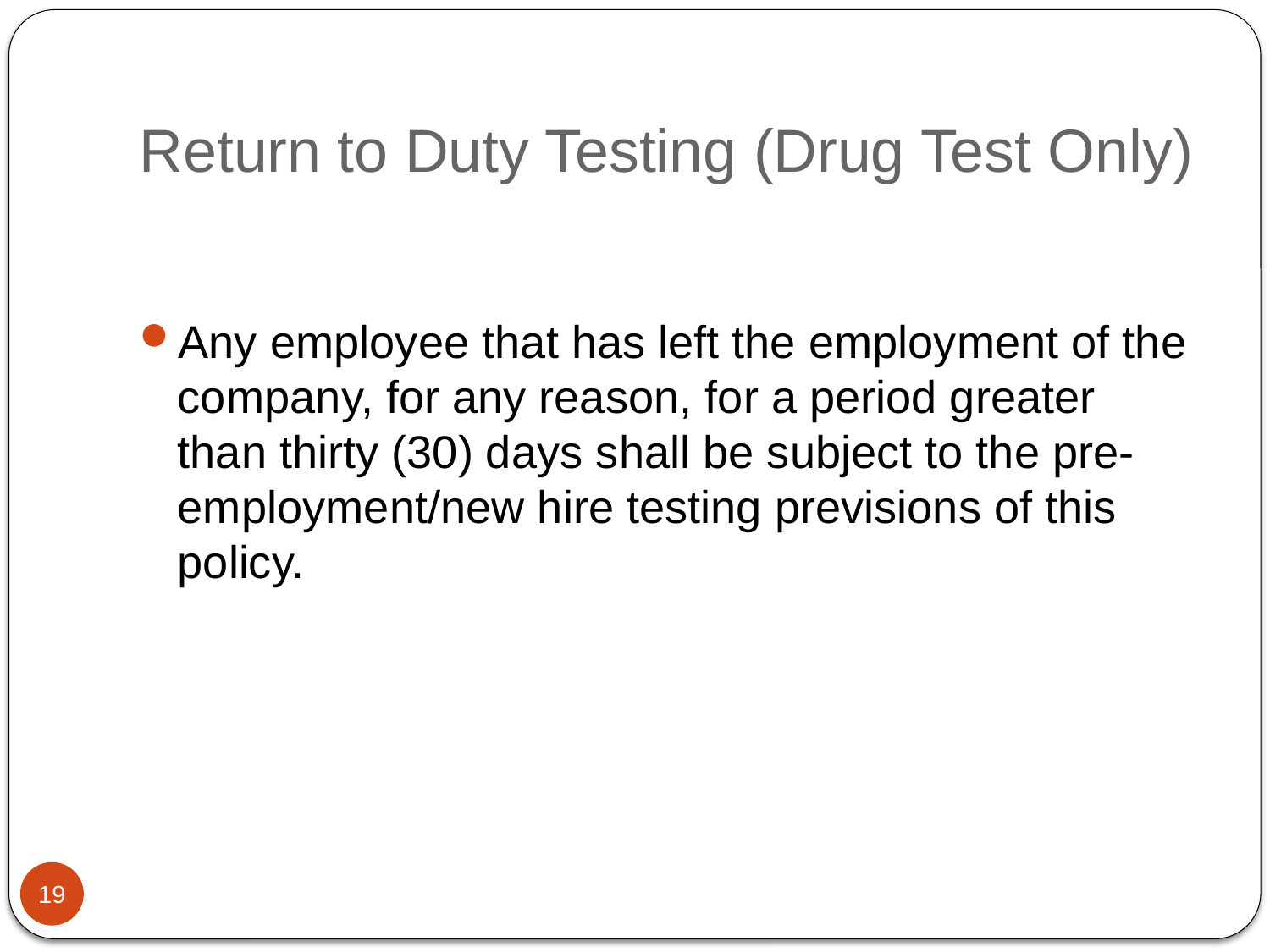

# Return to Duty Testing (Drug Test Only)
Any employee that has left the employment of the company, for any reason, for a period greater than thirty (30) days shall be subject to the pre-employment/new hire testing previsions of this policy.
19